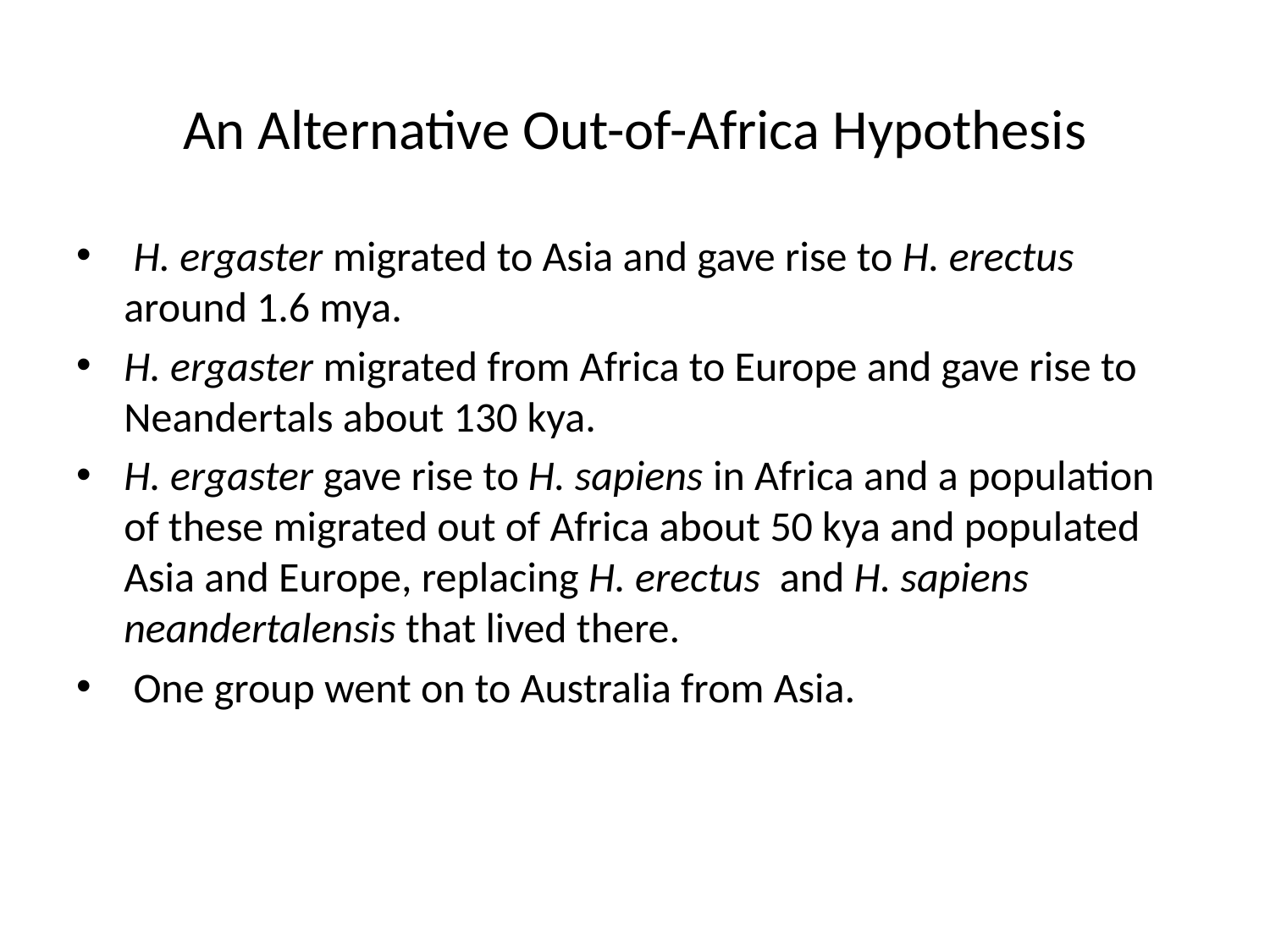

# An Alternative Out-of-Africa Hypothesis
 H. ergaster migrated to Asia and gave rise to H. erectus around 1.6 mya.
H. ergaster migrated from Africa to Europe and gave rise to Neandertals about 130 kya.
H. ergaster gave rise to H. sapiens in Africa and a population of these migrated out of Africa about 50 kya and populated Asia and Europe, replacing H. erectus  and H. sapiens neandertalensis that lived there.
 One group went on to Australia from Asia.